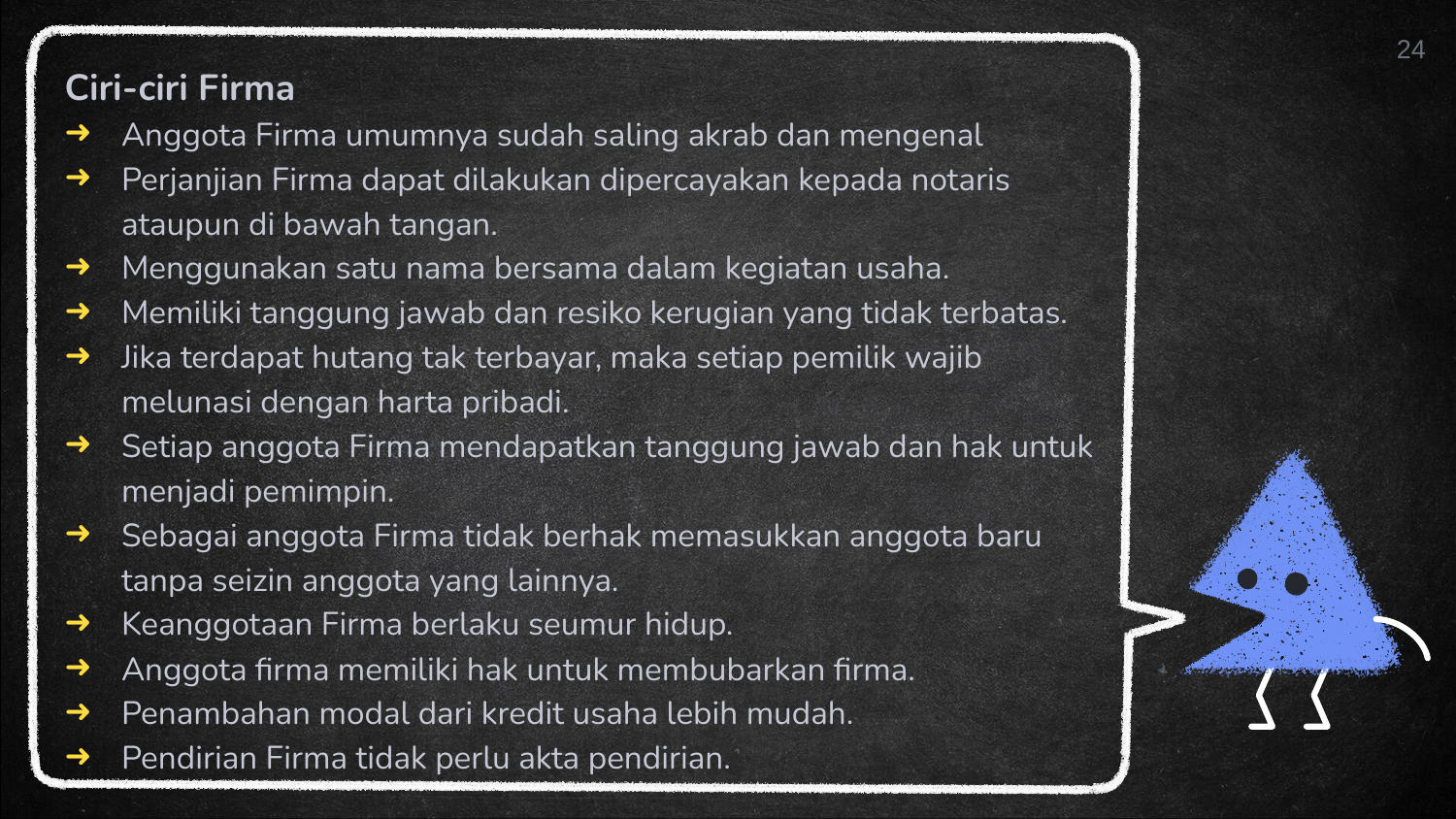

24
Ciri-ciri Firma
Anggota Firma umumnya sudah saling akrab dan mengenal
Perjanjian Firma dapat dilakukan dipercayakan kepada notaris ataupun di bawah tangan.
Menggunakan satu nama bersama dalam kegiatan usaha.
Memiliki tanggung jawab dan resiko kerugian yang tidak terbatas.
Jika terdapat hutang tak terbayar, maka setiap pemilik wajib melunasi dengan harta pribadi.
Setiap anggota Firma mendapatkan tanggung jawab dan hak untuk menjadi pemimpin.
Sebagai anggota Firma tidak berhak memasukkan anggota baru tanpa seizin anggota yang lainnya.
Keanggotaan Firma berlaku seumur hidup.
Anggota firma memiliki hak untuk membubarkan firma.
Penambahan modal dari kredit usaha lebih mudah.
Pendirian Firma tidak perlu akta pendirian.